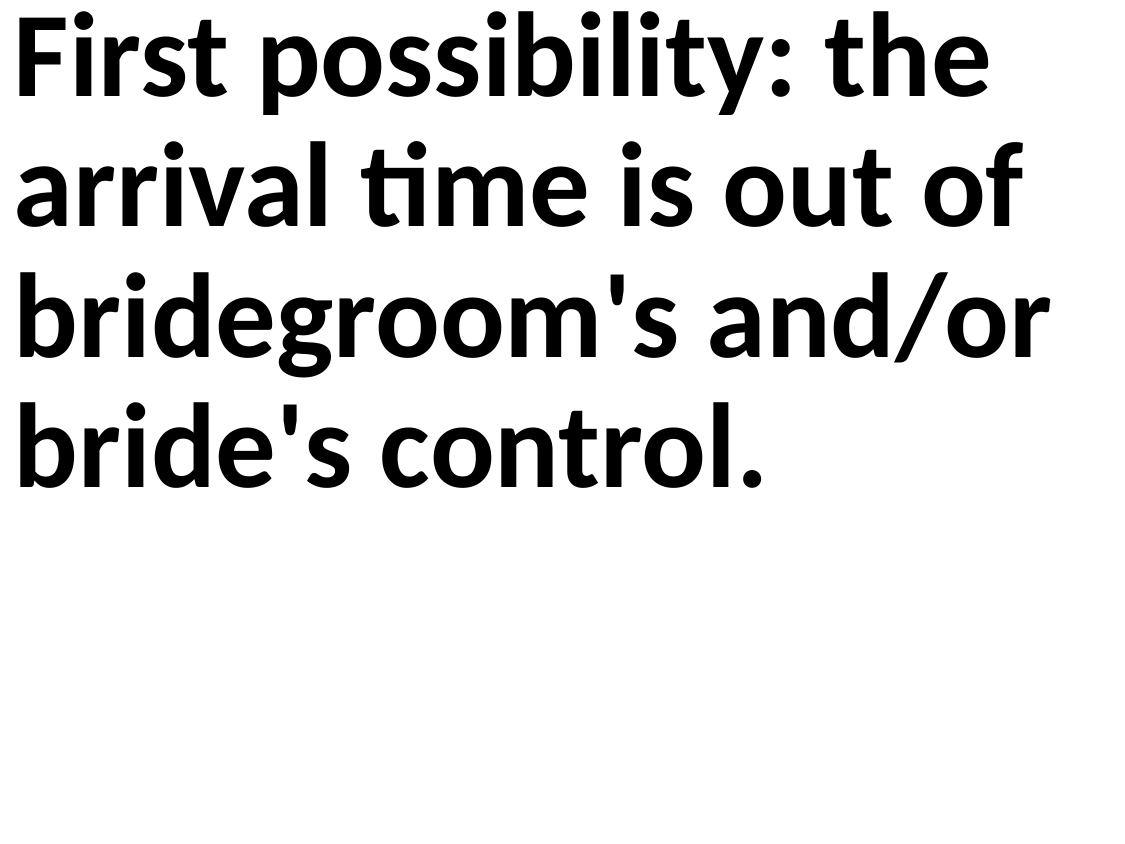

First possibility: the arrival time is out of bridegroom's and/or bride's control.